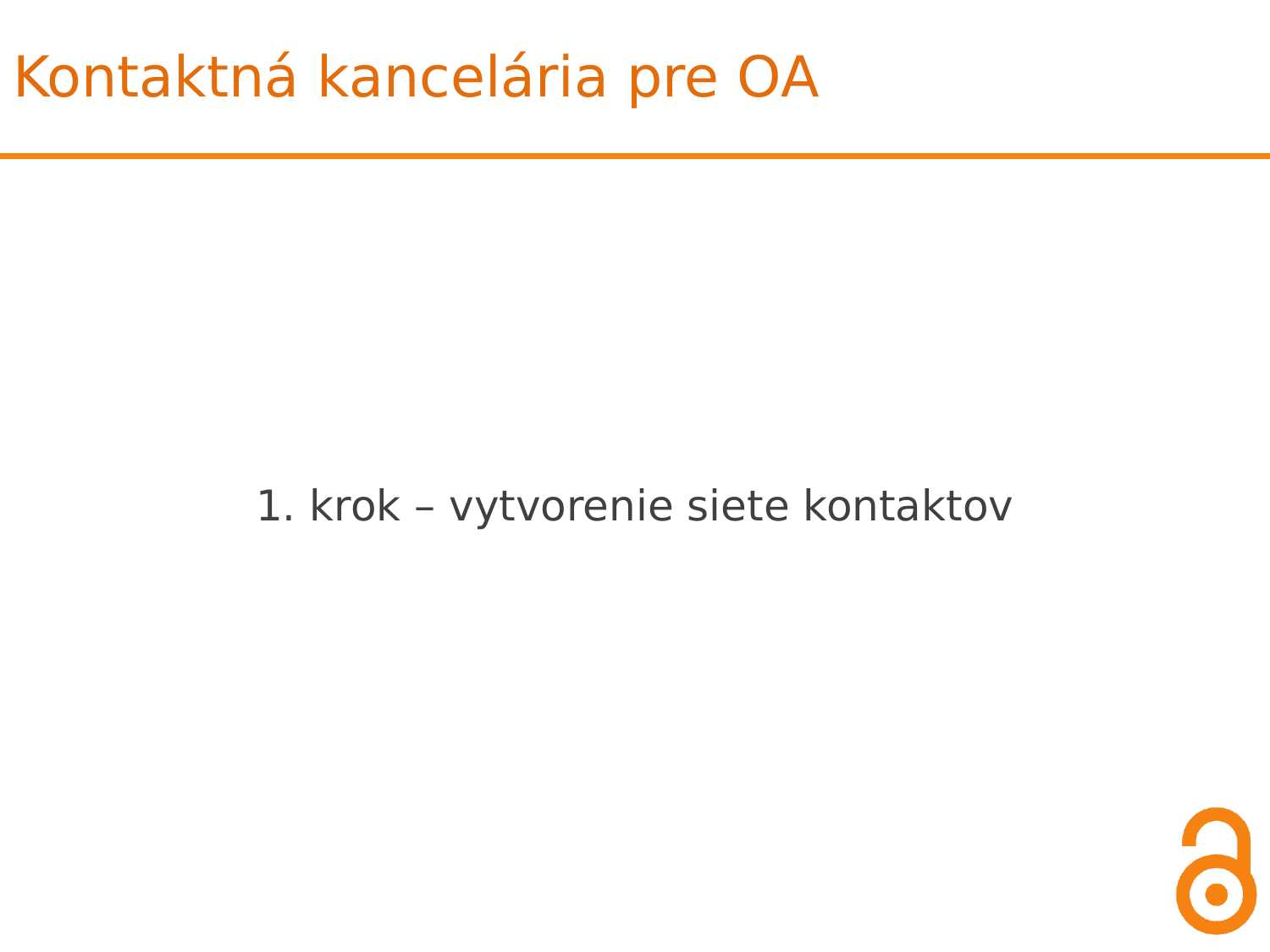

# Kontaktná kancelária pre OA

1. krok – vytvorenie siete kontaktov